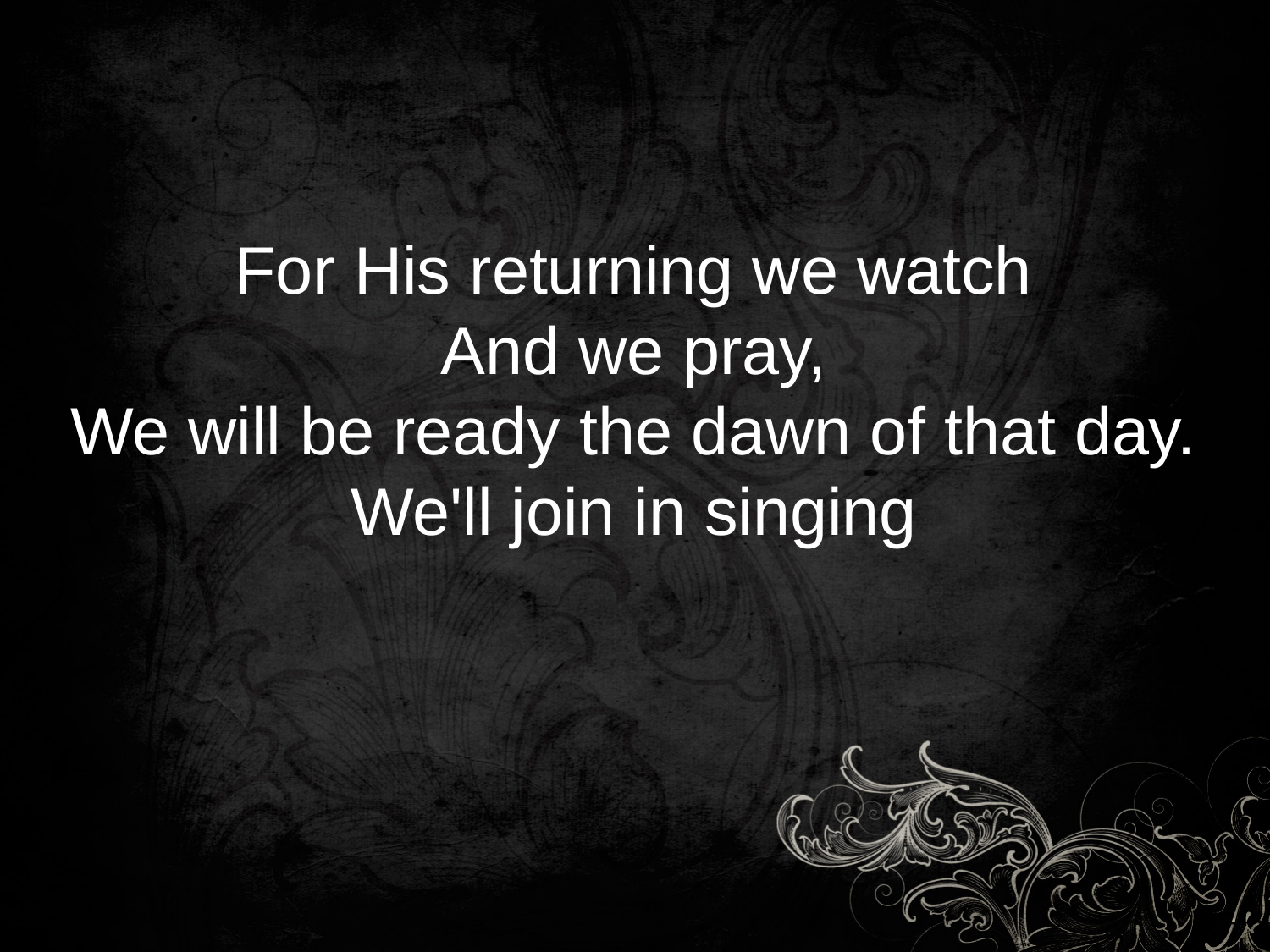

For His returning we watch
And we pray,
We will be ready the dawn of that day.
We'll join in singing